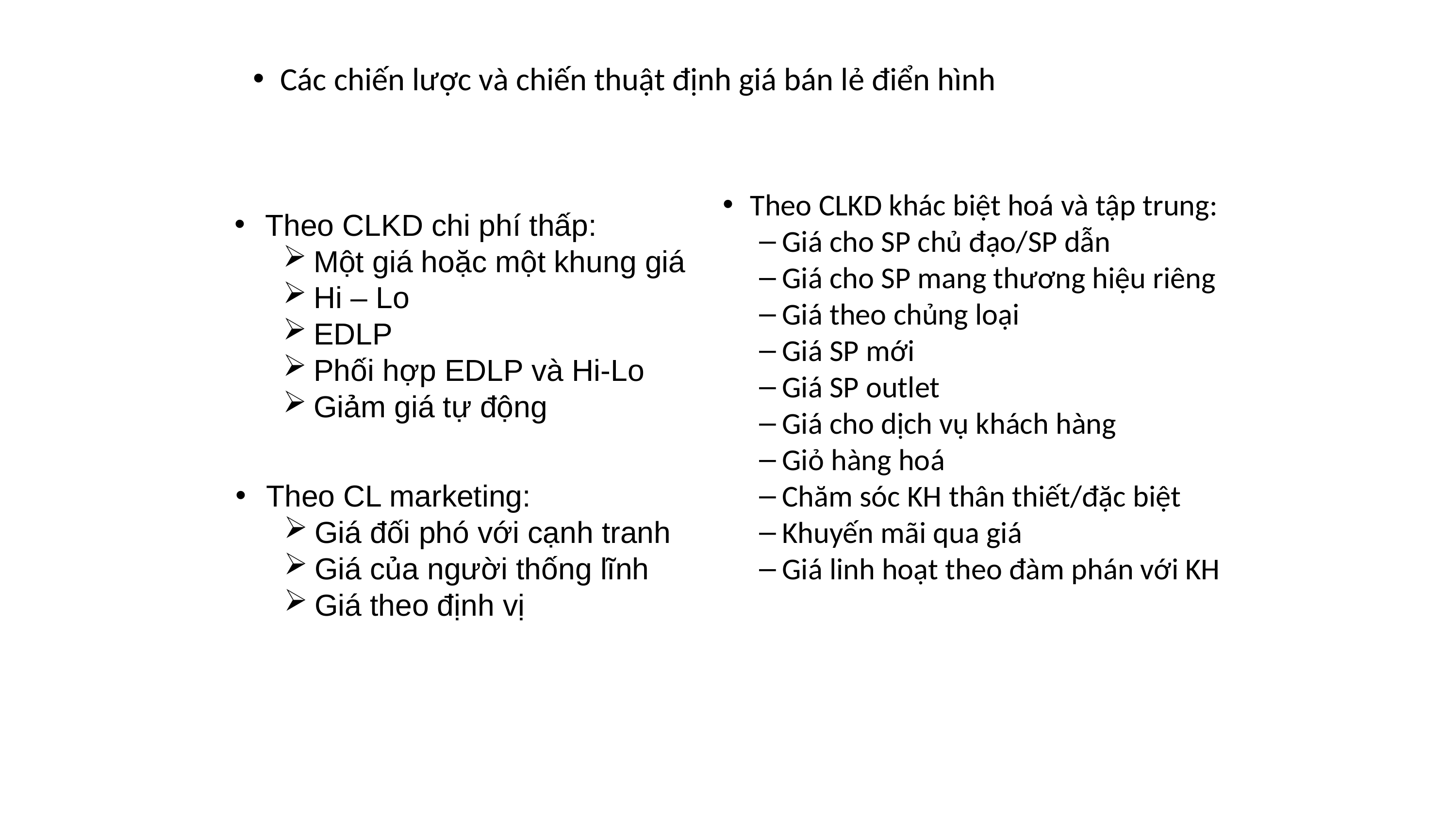

Các chiến lược và chiến thuật định giá bán lẻ điển hình
Theo CLKD khác biệt hoá và tập trung:
Giá cho SP chủ đạo/SP dẫn
Giá cho SP mang thương hiệu riêng
Giá theo chủng loại
Giá SP mới
Giá SP outlet
Giá cho dịch vụ khách hàng
Giỏ hàng hoá
Chăm sóc KH thân thiết/đặc biệt
Khuyến mãi qua giá
Giá linh hoạt theo đàm phán với KH
Theo CLKD chi phí thấp:
Một giá hoặc một khung giá
Hi – Lo
EDLP
Phối hợp EDLP và Hi-Lo
Giảm giá tự động
Theo CL marketing:
Giá đối phó với cạnh tranh
Giá của người thống lĩnh
Giá theo định vị